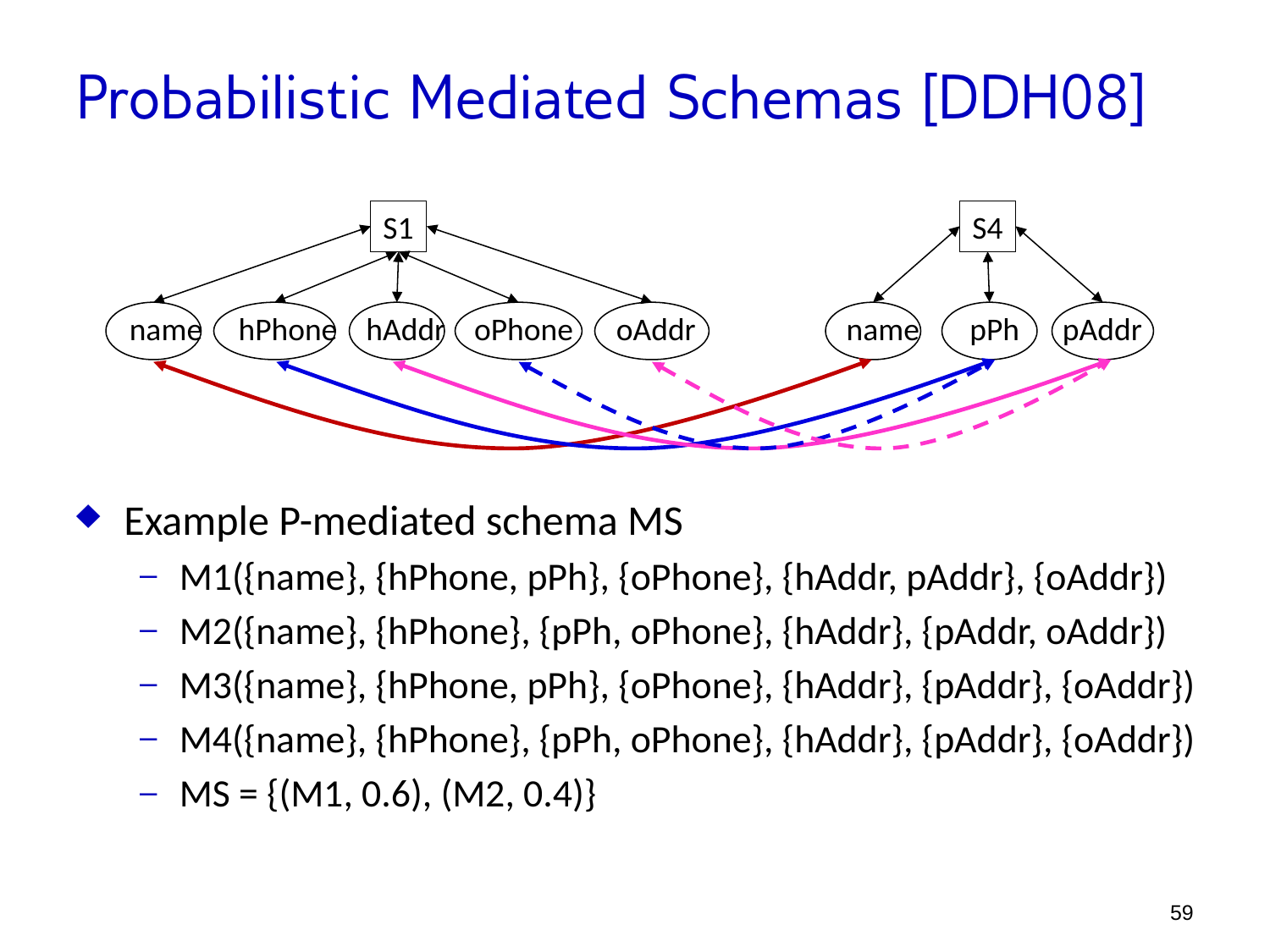

Probabilistic Mediated Schemas [DDH08]

Example P-mediated schema MS
M1({name}, {hPhone, pPh}, {oPhone}, {hAddr, pAddr}, {oAddr})
M2({name}, {hPhone}, {pPh, oPhone}, {hAddr}, {pAddr, oAddr})
M3({name}, {hPhone, pPh}, {oPhone}, {hAddr}, {pAddr}, {oAddr})
M4({name}, {hPhone}, {pPh, oPhone}, {hAddr}, {pAddr}, {oAddr})
MS = {(M1, 0.6), (M2, 0.4)}

S1
S4
name     hPhone    hAddr    oPhone      oAddr                     name       pPh      pAddr

59